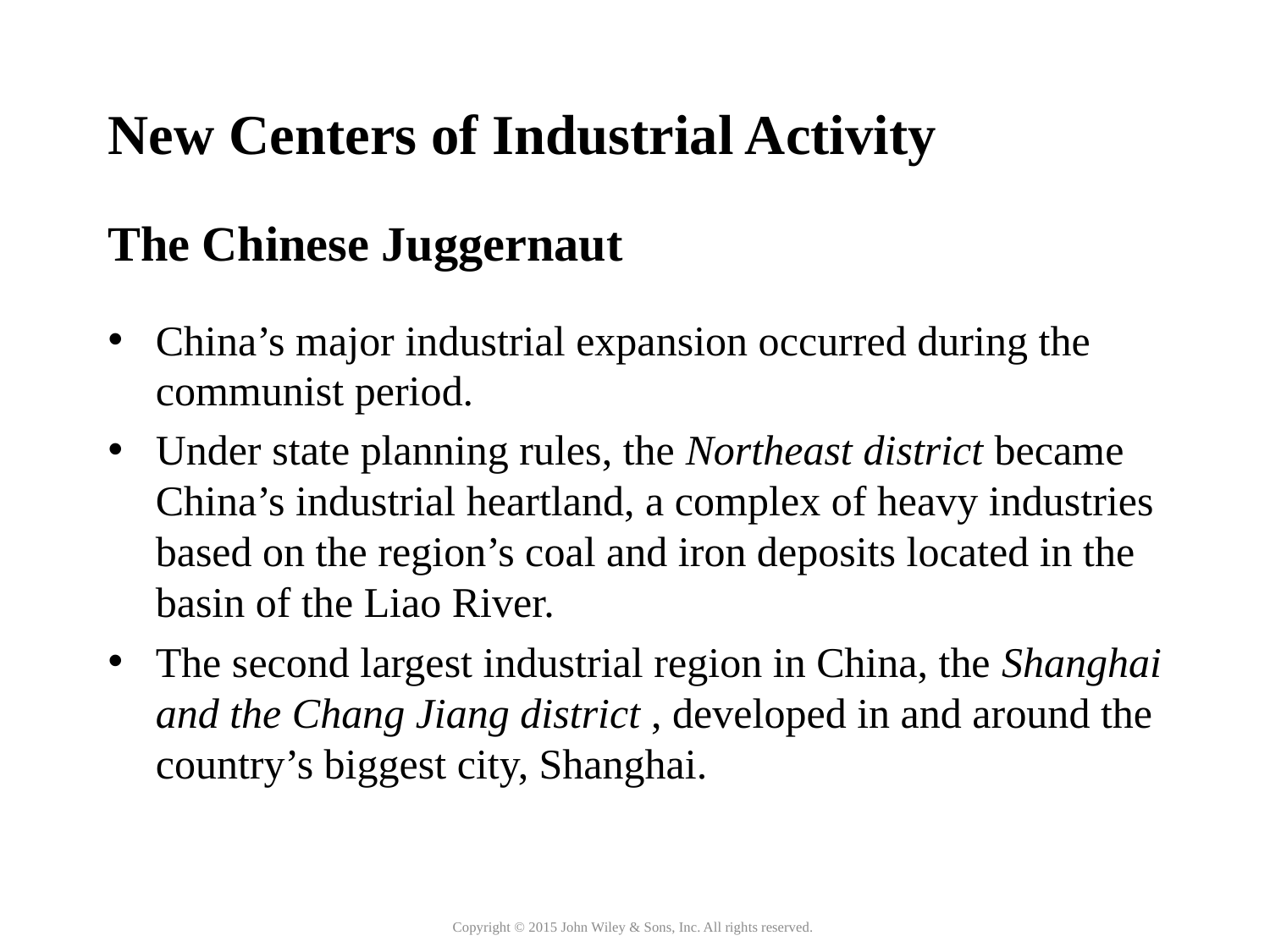

New Centers of Industrial Activity
The Chinese Juggernaut
China’s major industrial expansion occurred during the communist period.
Under state planning rules, the Northeast district became China’s industrial heartland, a complex of heavy industries based on the region’s coal and iron deposits located in the basin of the Liao River.
The second largest industrial region in China, the Shanghai and the Chang Jiang district , developed in and around the country’s biggest city, Shanghai.
Copyright © 2015 John Wiley & Sons, Inc. All rights reserved.